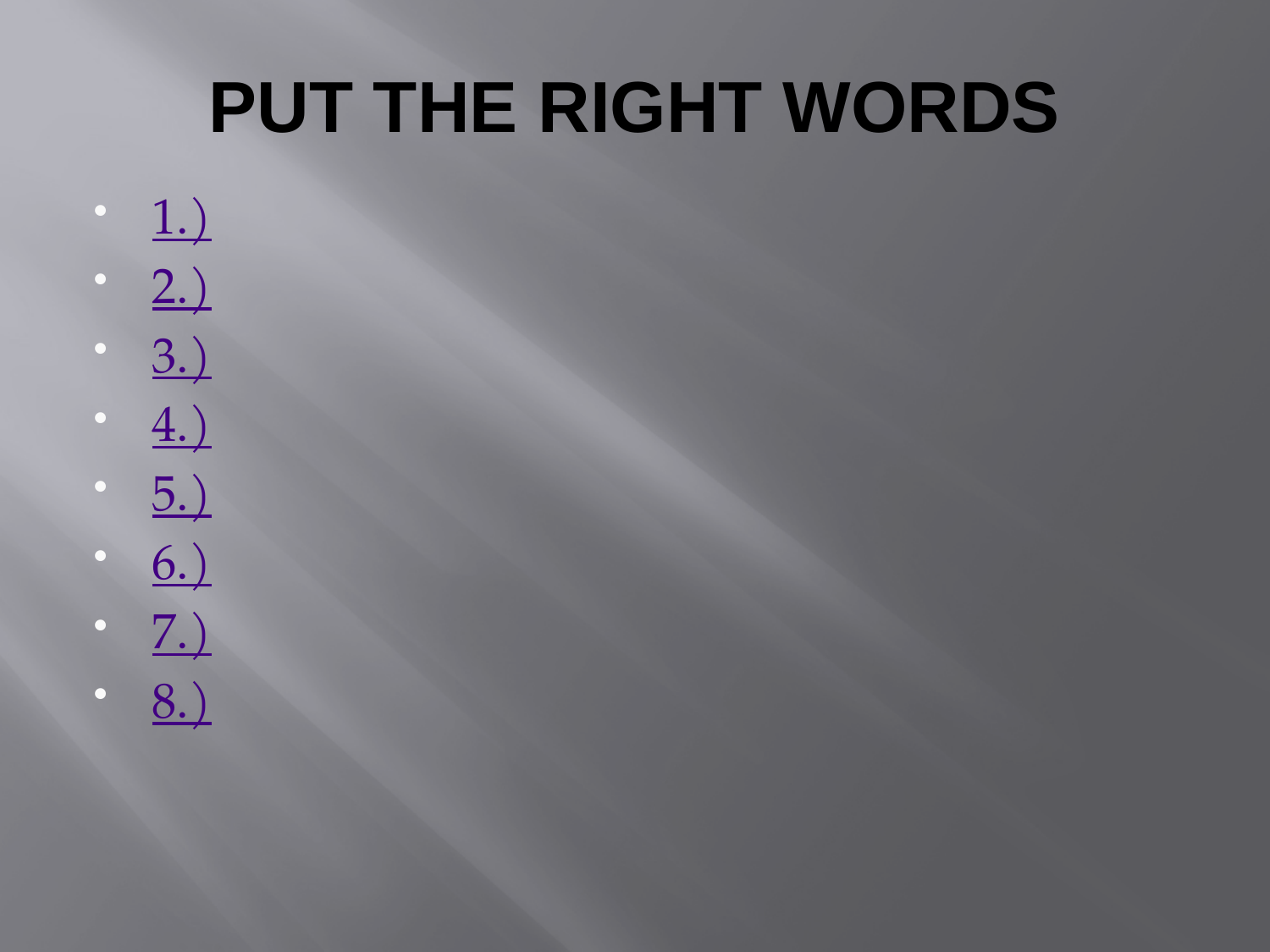

# PUT THE RIGHT WORDS
1.)
2.)
3.)
4.)
5.)
6.)
7.)
8.)